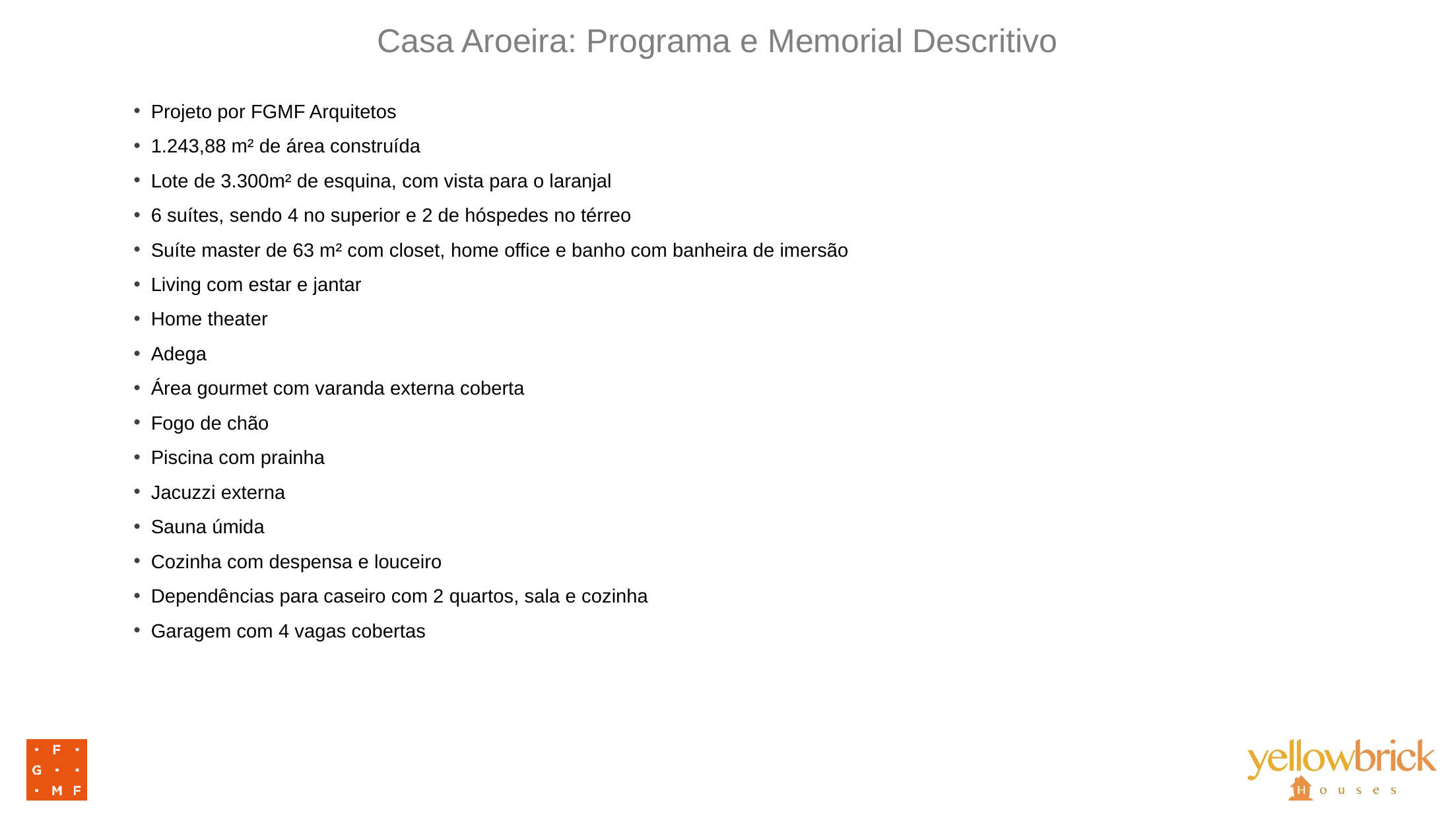

Casa Aroeira: Programa e Memorial Descritivo
Projeto por FGMF Arquitetos
1.243,88 m² de área construída
Lote de 3.300m² de esquina, com vista para o laranjal
6 suítes, sendo 4 no superior e 2 de hóspedes no térreo
Suíte master de 63 m² com closet, home office e banho com banheira de imersão
Living com estar e jantar
Home theater
Adega
Área gourmet com varanda externa coberta
Fogo de chão
Piscina com prainha
Jacuzzi externa
Sauna úmida
Cozinha com despensa e louceiro
Dependências para caseiro com 2 quartos, sala e cozinha
Garagem com 4 vagas cobertas